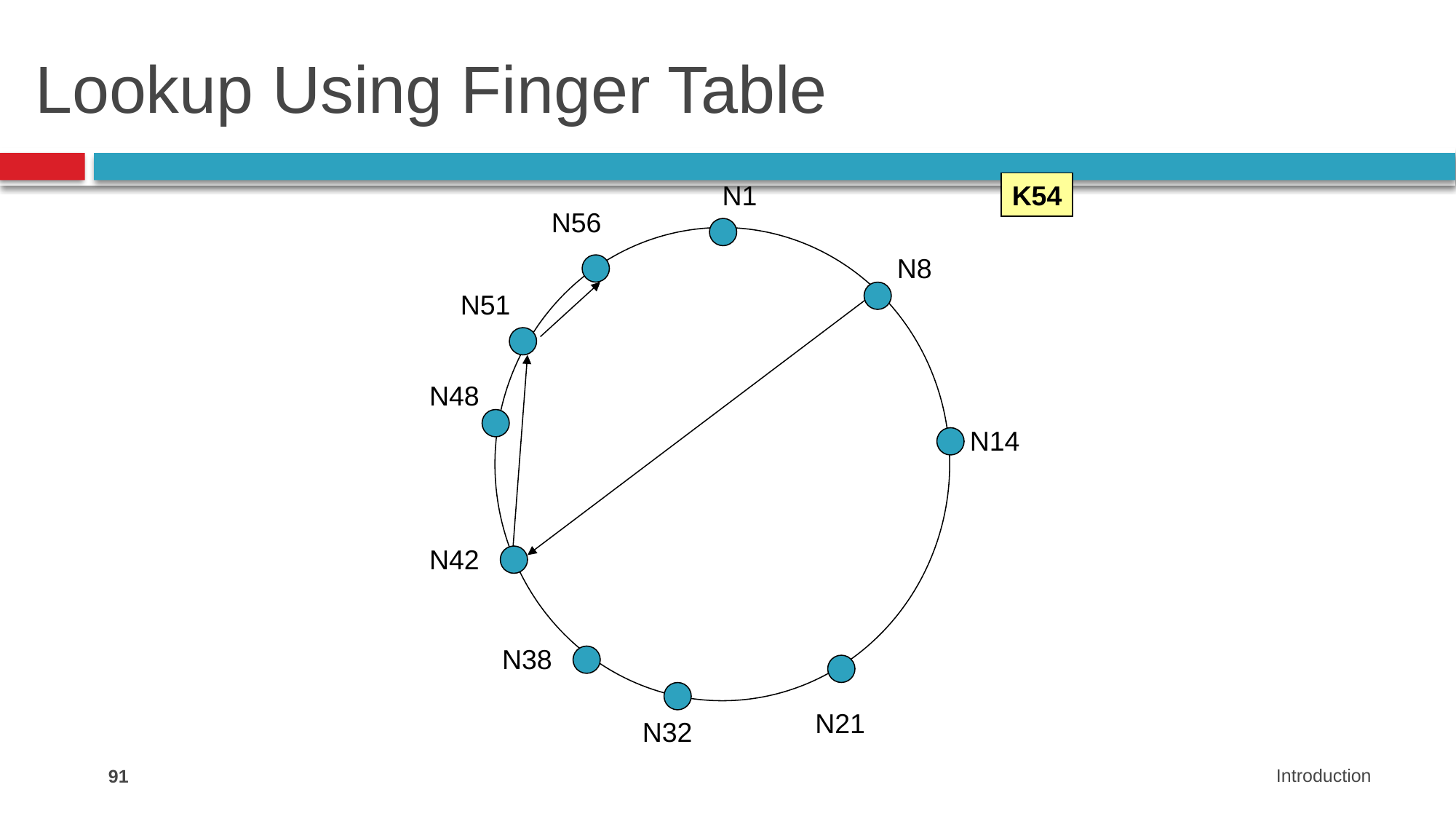

# Lookup Using Finger Table
K54
N1
N56

N8

N51

N48

N14

N42

N38

N21
N32
91
Introduction